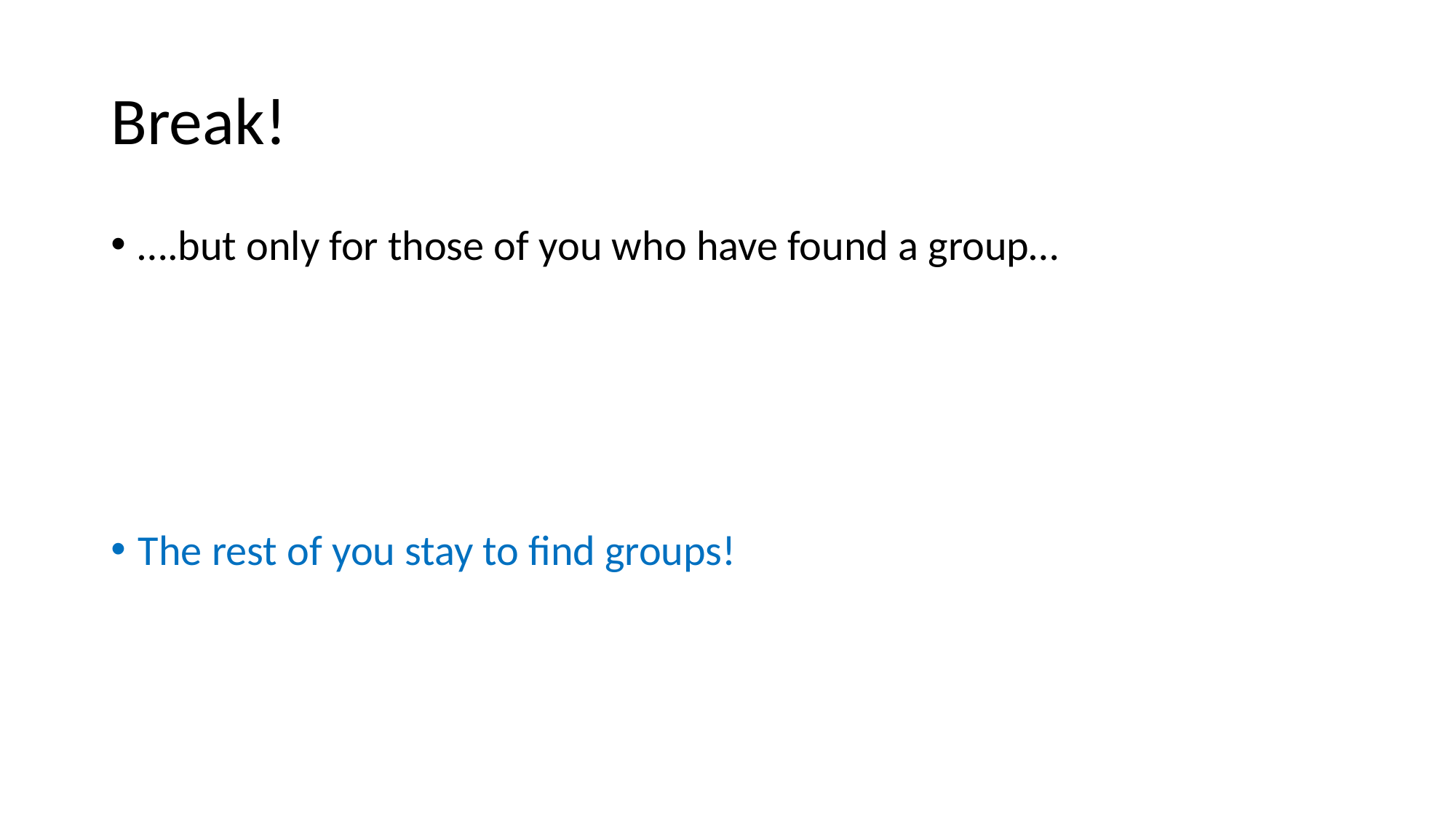

# Break!
….but only for those of you who have found a group…

The rest of you stay to find groups!